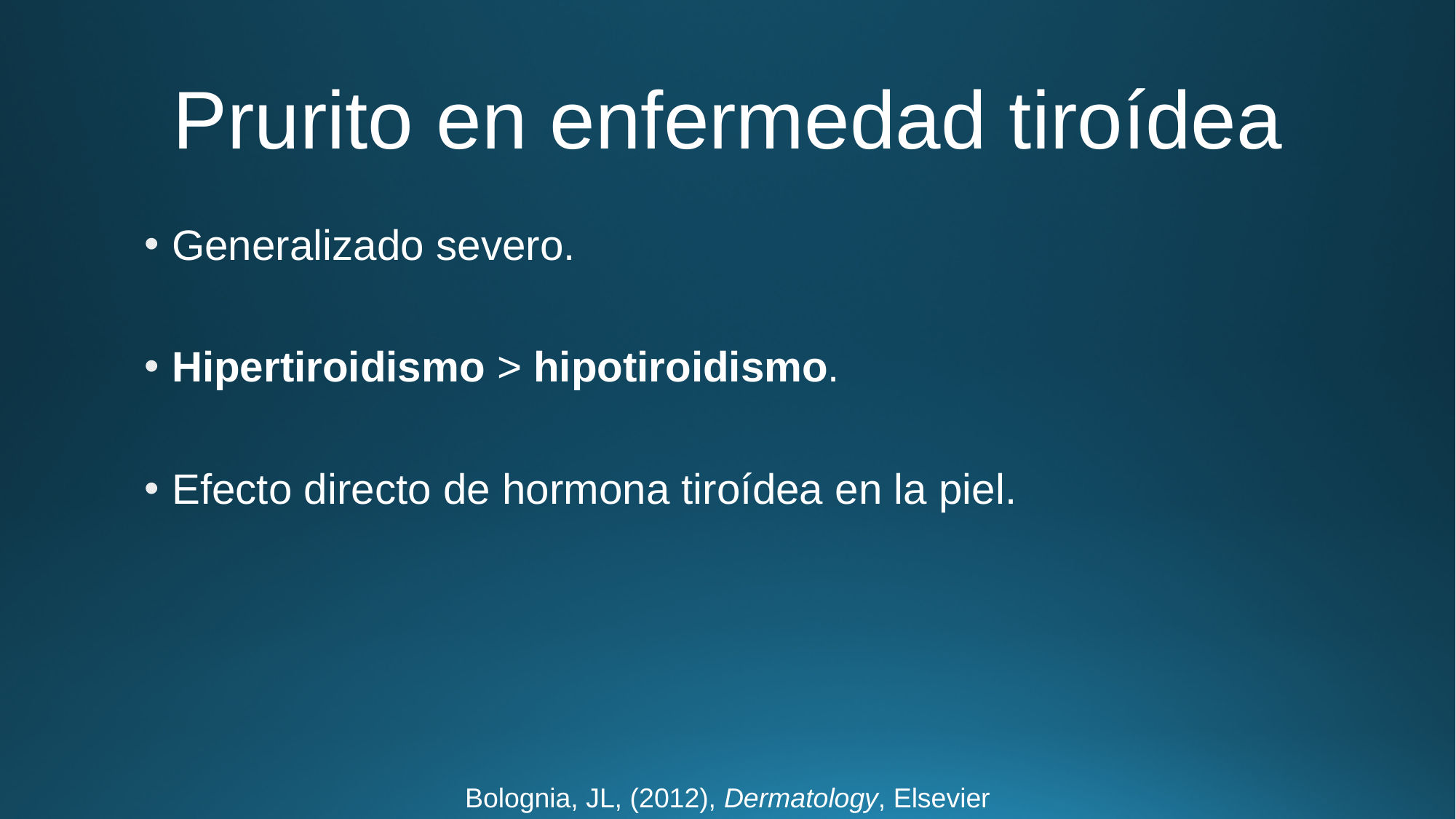

# Prurito en enfermedad tiroídea
Generalizado severo.

Hipertiroidismo > hipotiroidismo.

Efecto directo de hormona tiroídea en la piel.
Bolognia, JL, (2012), Dermatology, Elsevier